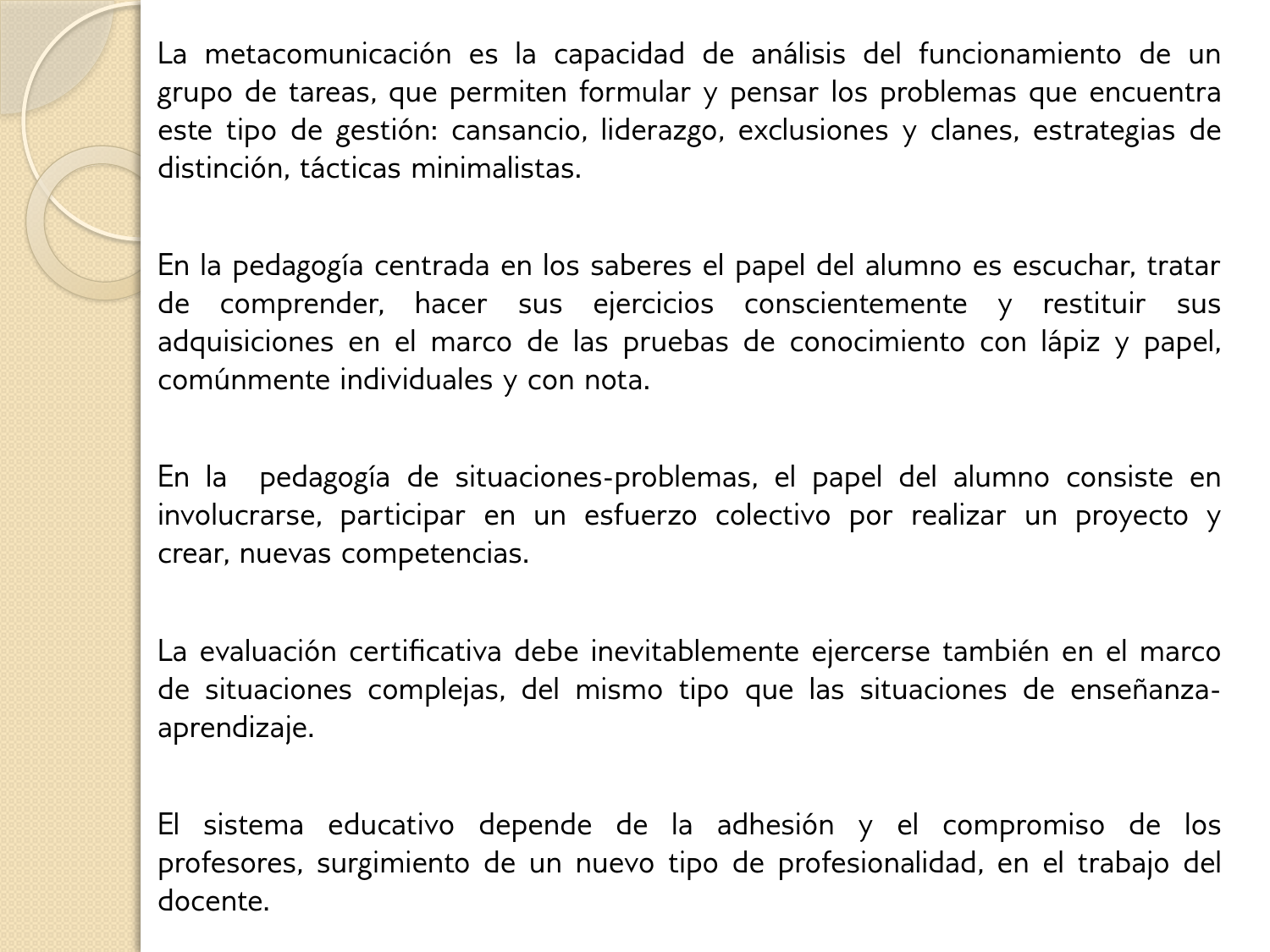

La metacomunicación es la capacidad de análisis del funcionamiento de un grupo de tareas, que permiten formular y pensar los problemas que encuentra este tipo de gestión: cansancio, liderazgo, exclusiones y clanes, estrategias de distinción, tácticas minimalistas.

En la pedagogía centrada en los saberes el papel del alumno es escuchar, tratar de comprender, hacer sus ejercicios conscientemente y restituir sus adquisiciones en el marco de las pruebas de conocimiento con lápiz y papel, comúnmente individuales y con nota.

En la  pedagogía de situaciones-problemas, el papel del alumno consiste en involucrarse, participar en un esfuerzo colectivo por realizar un proyecto y crear, nuevas competencias.

La evaluación certificativa debe inevitablemente ejercerse también en el marco de situaciones complejas, del mismo tipo que las situaciones de enseñanza-aprendizaje.

El sistema educativo depende de la adhesión y el compromiso de los profesores, surgimiento de un nuevo tipo de profesionalidad, en el trabajo del docente.